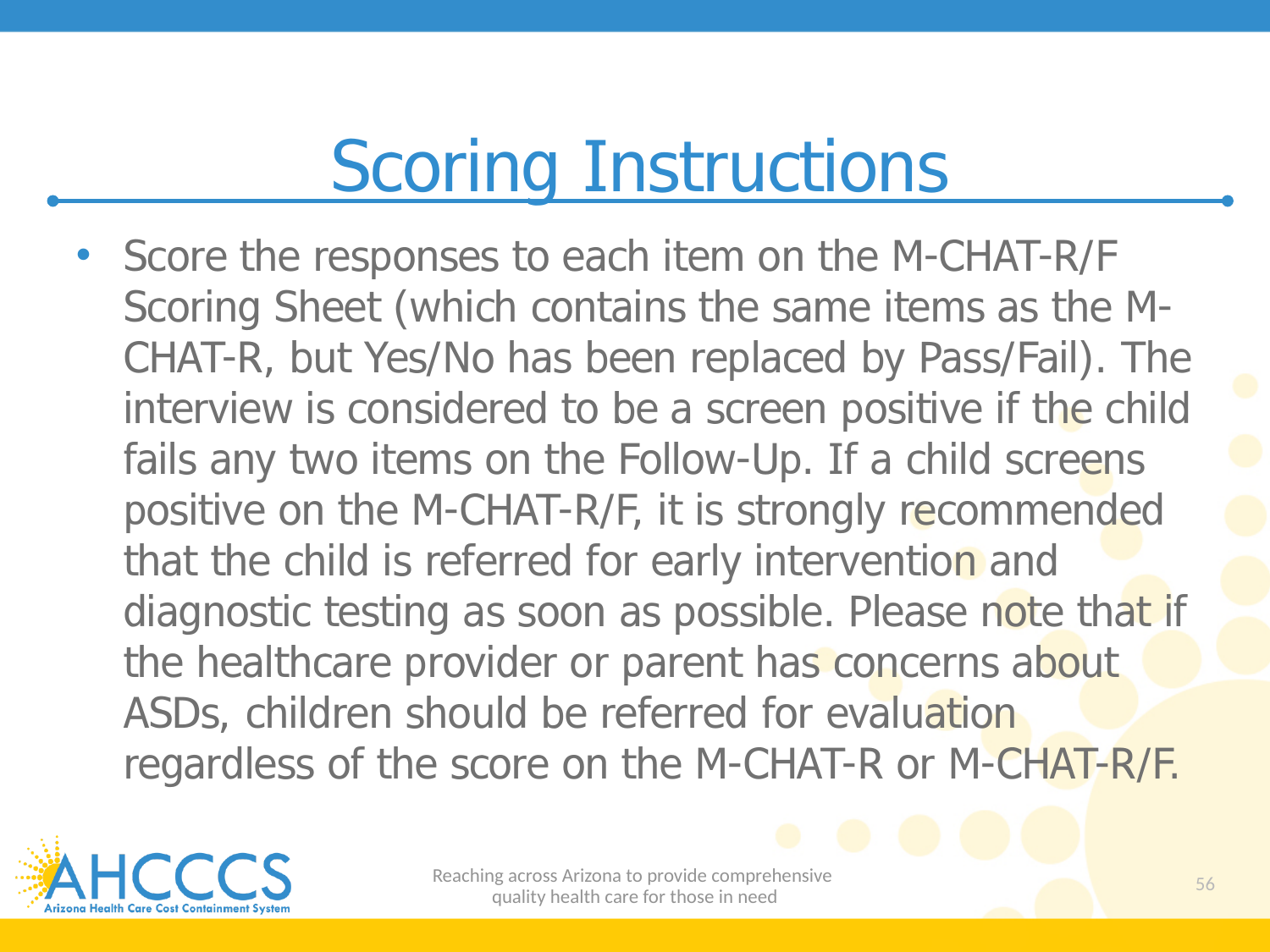

# Scoring Instructions
Score the responses to each item on the M-CHAT-R/F Scoring Sheet (which contains the same items as the M-CHAT-R, but Yes/No has been replaced by Pass/Fail). The interview is considered to be a screen positive if the child fails any two items on the Follow-Up. If a child screens positive on the M-CHAT-R/F, it is strongly recommended that the child is referred for early intervention and diagnostic testing as soon as possible. Please note that if the healthcare provider or parent has concerns about ASDs, children should be referred for evaluation regardless of the score on the M-CHAT-R or M-CHAT-R/F.
Reaching across Arizona to provide comprehensive
quality health care for those in need
56